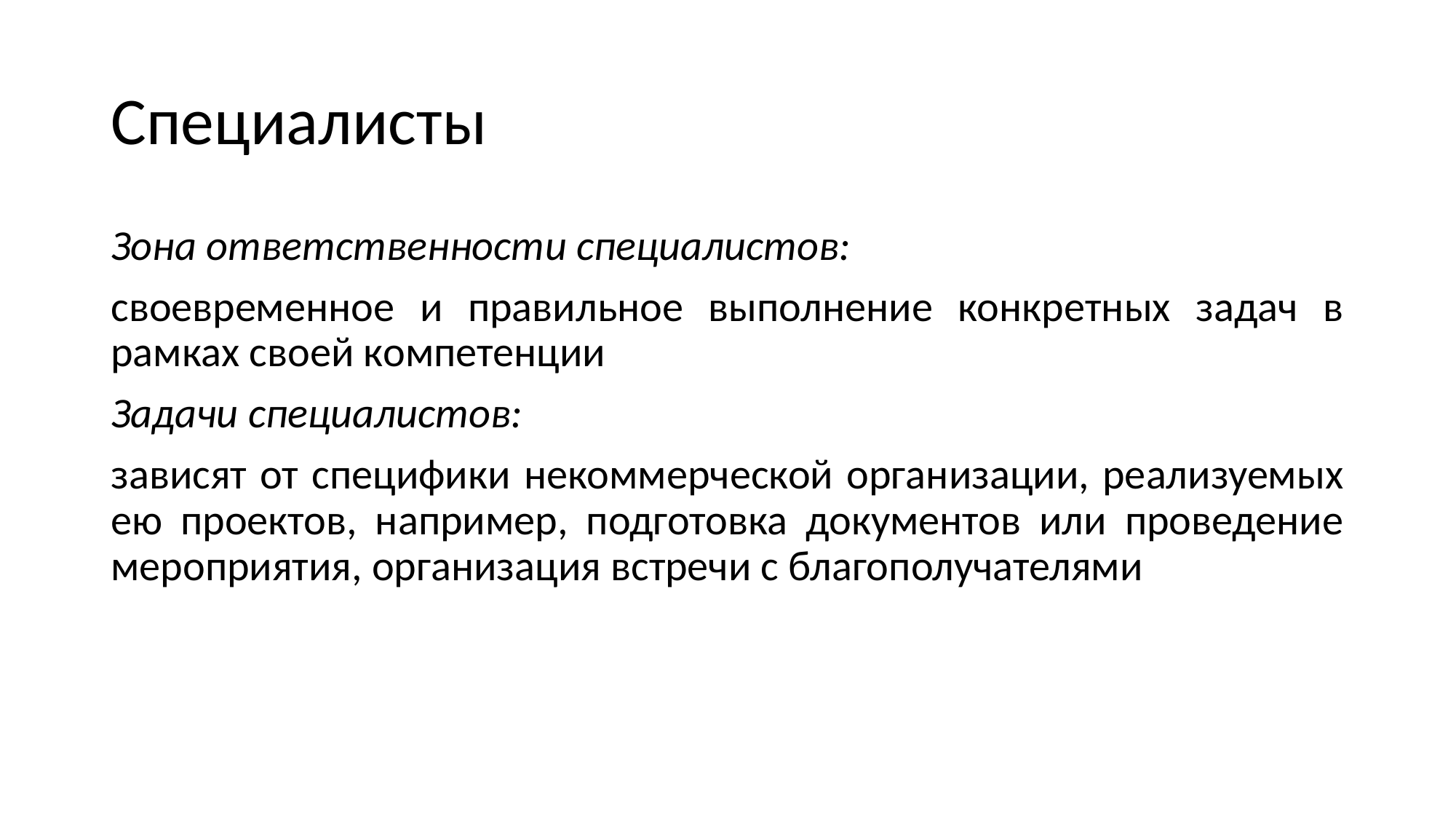

# Специалисты
Зона ответственности специалистов:
своевременное и правильное выполнение конкретных задач в рамках своей компетенции
Задачи специалистов:
зависят от специфики некоммерческой организации, реализуемых ею проектов, например, подготовка документов или проведение мероприятия, организация встречи с благополучателями